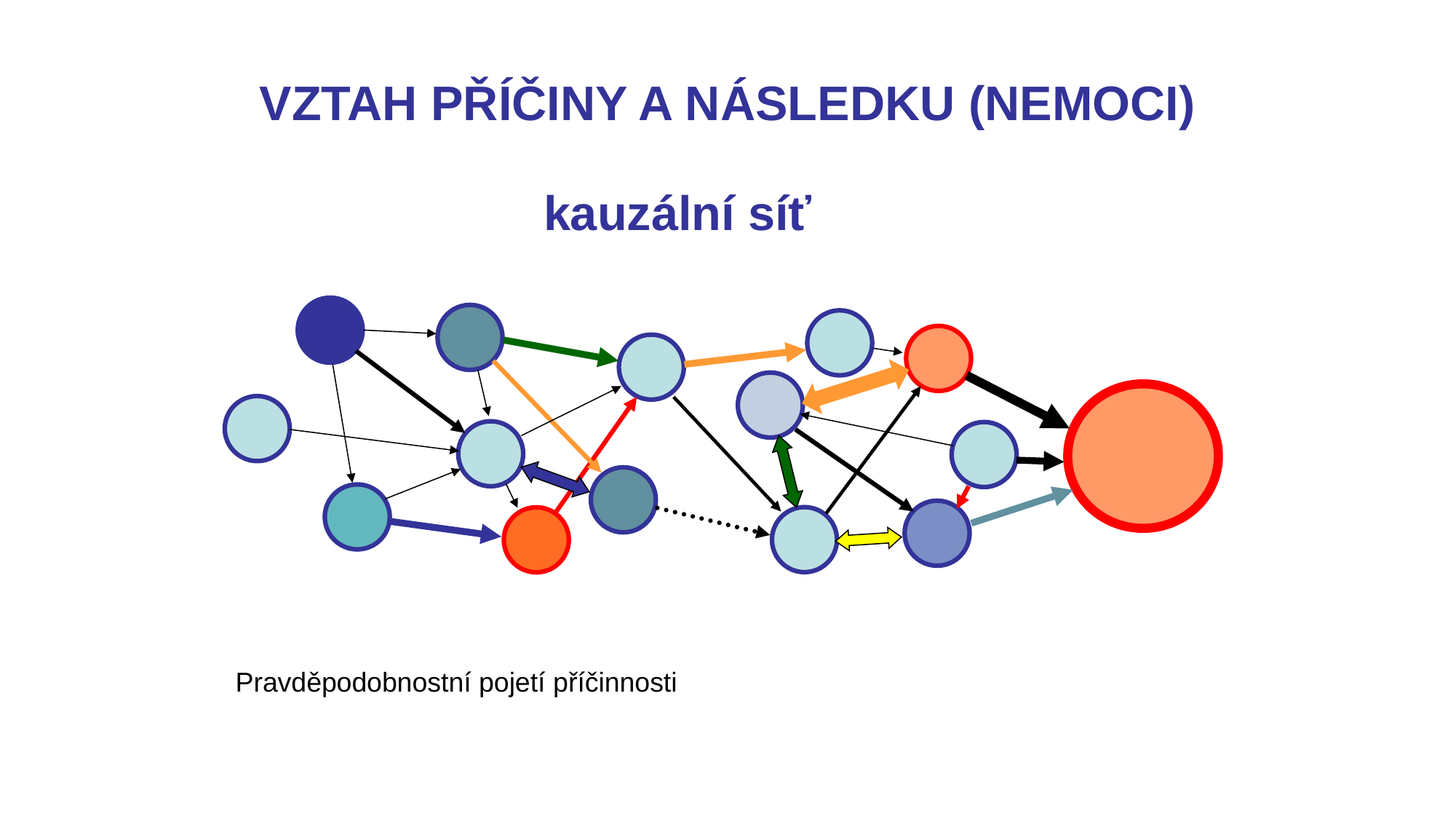

# VZTAH PŘÍČINY A NÁSLEDKU (NEMOCI)
kauzální síť

Pravděpodobnostní pojetí příčinnosti